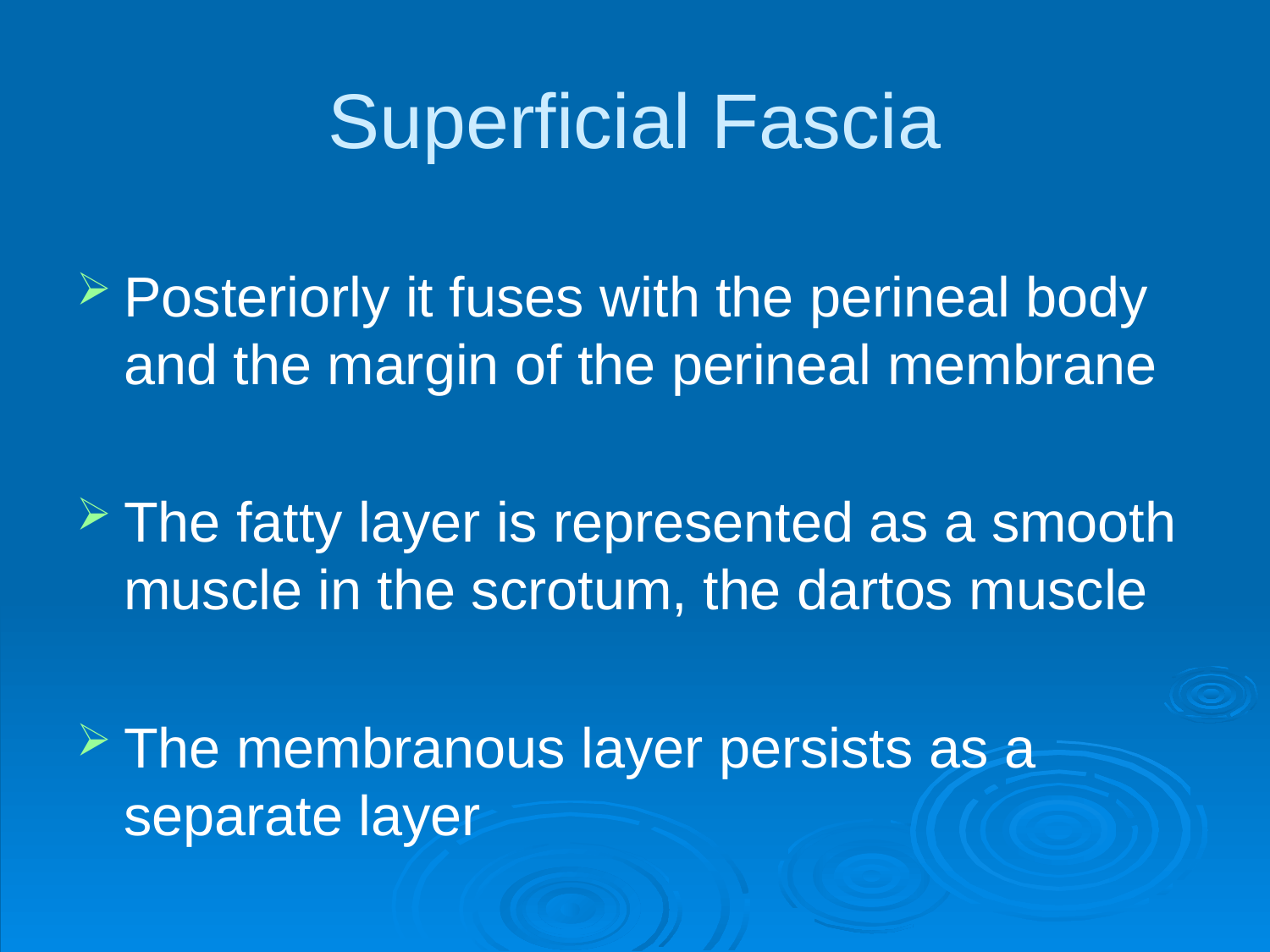

# Superficial Fascia
Posteriorly it fuses with the perineal body and the margin of the perineal membrane

The fatty layer is represented as a smooth muscle in the scrotum, the dartos muscle

The membranous layer persists as a separate layer